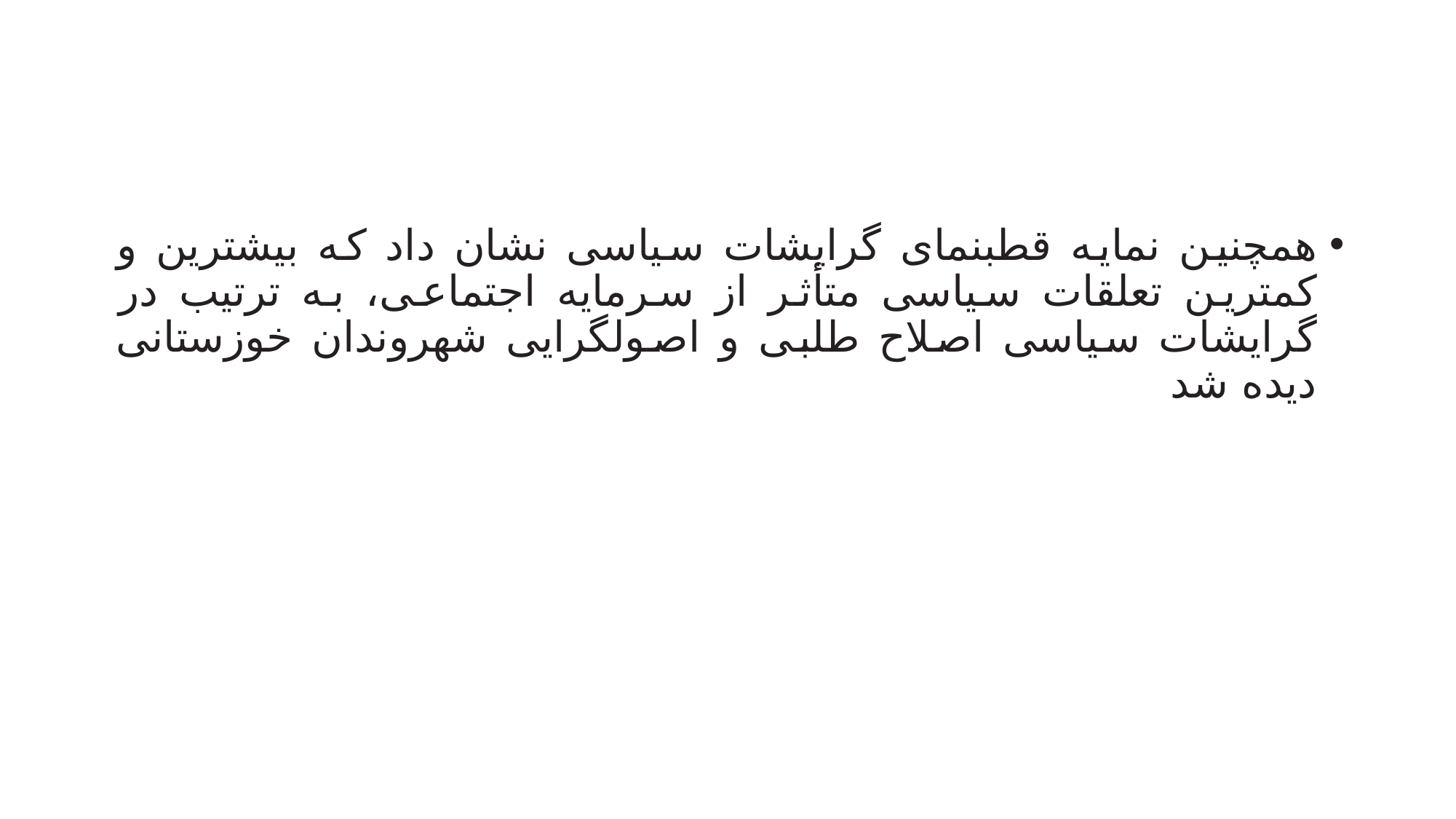

#
همچنین نمایه قطبنمای گرایشات سیاسی نشان داد که بیشترین و کمترین تعلقات سیاسی متأثر از سرمایه اجتماعی، به ترتیب در گرایشات سیاسی اصلاح طلبی و اصولگرایی شهروندان خوزستانی دیده شد